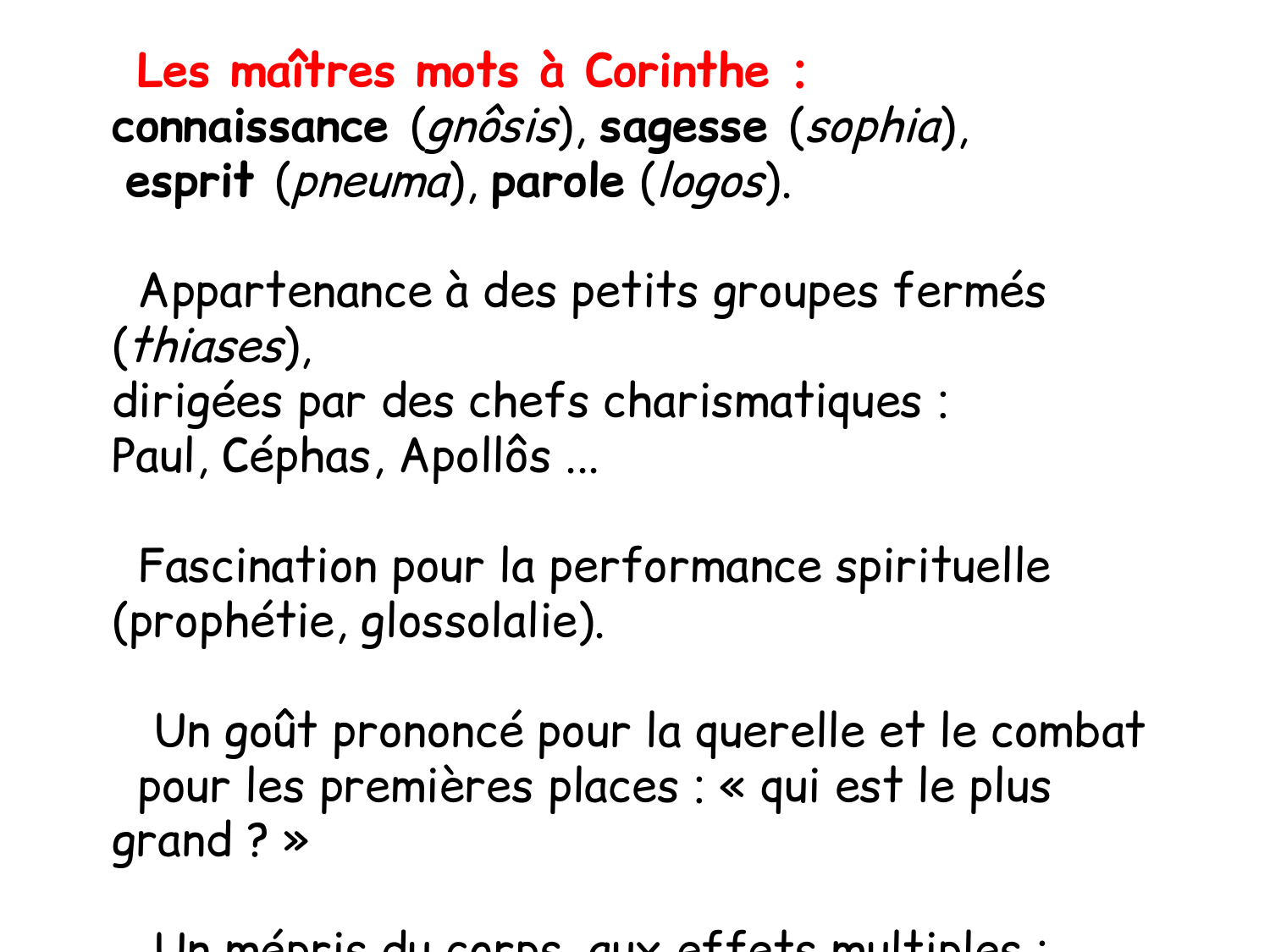

Les maîtres mots à Corinthe :
connaissance (gnôsis), sagesse (sophia),
 esprit (pneuma), parole (logos).

Appartenance à des petits groupes fermés (thiases),
dirigées par des chefs charismatiques :
Paul, Céphas, Apollôs ...

Fascination pour la performance spirituelle
(prophétie, glossolalie).
   Un goût prononcé pour la querelle et le combat
pour les premières places : « qui est le plus grand ? »
   Un mépris du corps, aux effets multiples :
continence absolue... ou laxisme sans contrainte..